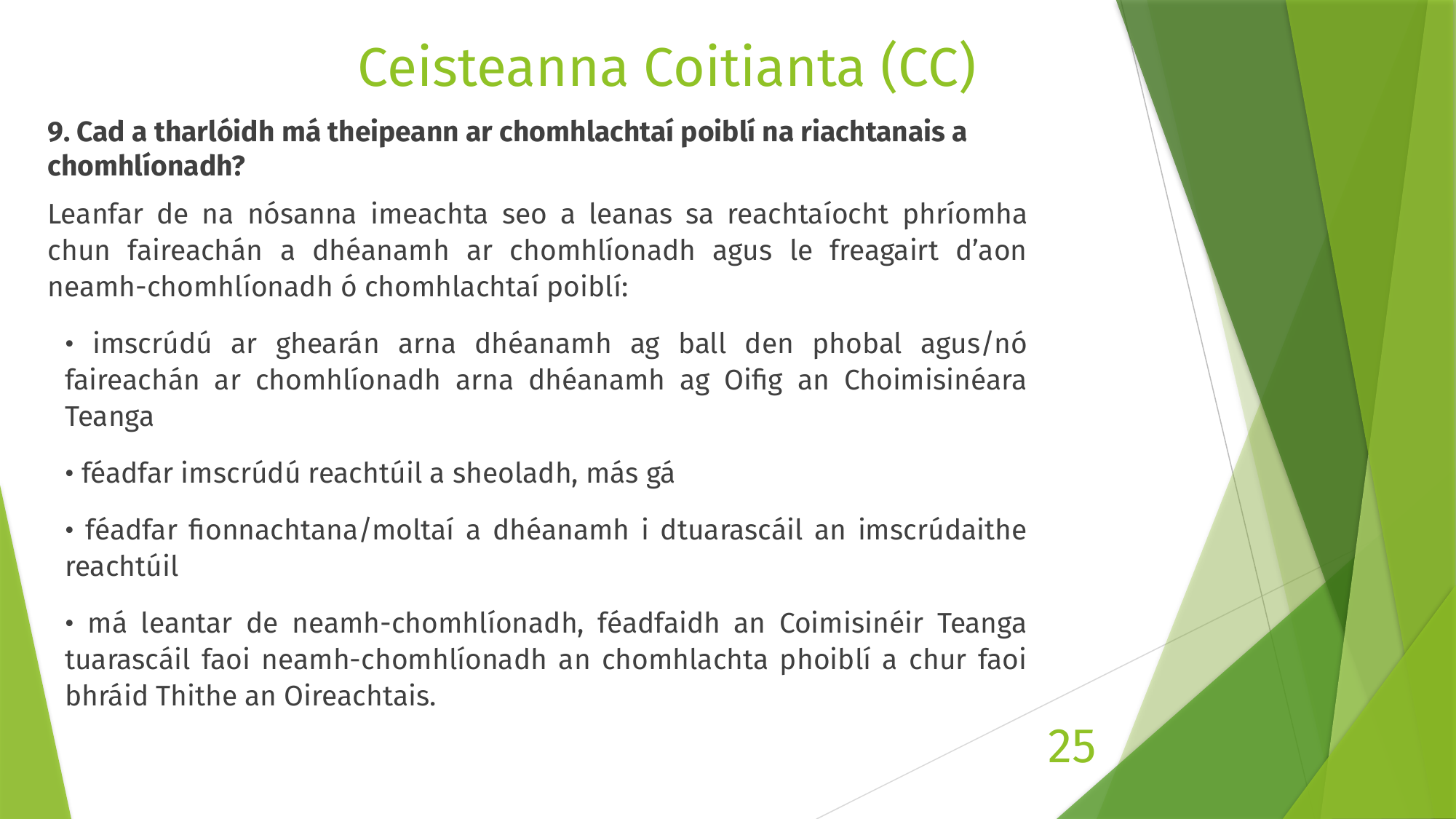

# Ceisteanna Coitianta (CC)
9. Cad a tharlóidh má theipeann ar chomhlachtaí poiblí na riachtanais a chomhlíonadh?
Leanfar de na nósanna imeachta seo a leanas sa reachtaíocht phríomha chun faireachán a dhéanamh ar chomhlíonadh agus le freagairt d’aon neamh-chomhlíonadh ó chomhlachtaí poiblí:
• imscrúdú ar ghearán arna dhéanamh ag ball den phobal agus/nó faireachán ar chomhlíonadh arna dhéanamh ag Oifig an Choimisinéara Teanga
• féadfar imscrúdú reachtúil a sheoladh, más gá
• féadfar fionnachtana/moltaí a dhéanamh i dtuarascáil an imscrúdaithe reachtúil
• má leantar de neamh-chomhlíonadh, féadfaidh an Coimisinéir Teanga tuarascáil faoi neamh-chomhlíonadh an chomhlachta phoiblí a chur faoi bhráid Thithe an Oireachtais.

25